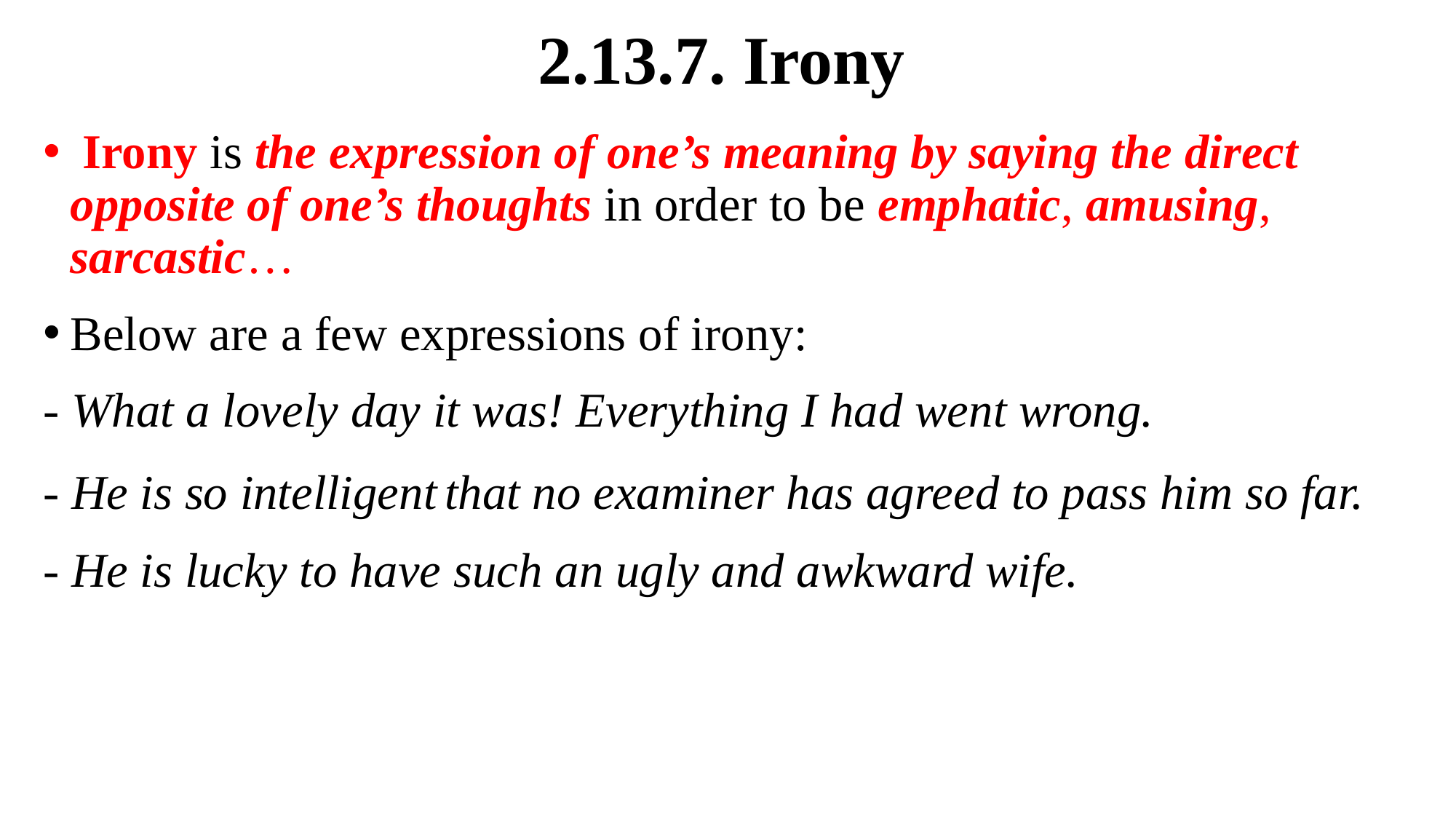

# 2.13.7. Irony
 Irony is the expression of one’s meaning by saying the direct opposite of one’s thoughts in order to be emphatic, amusing, sarcastic…
Below are a few expressions of irony:
- What a lovely day it was! Everything I had went wrong.
- He is so intelligent that no examiner has agreed to pass him so far.
- He is lucky to have such an ugly and awkward wife.